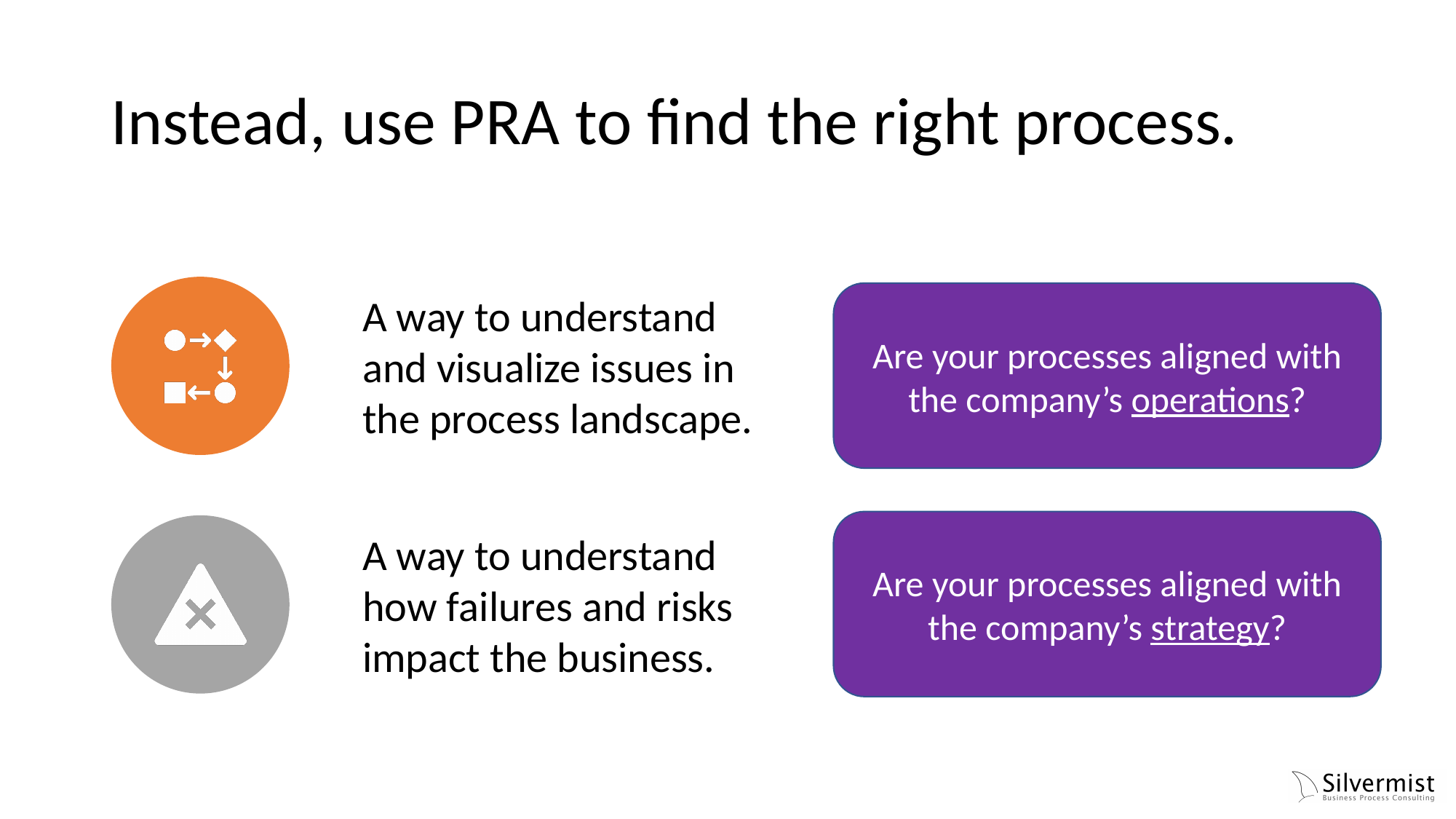

# Instead, use PRA to find the right process.

Are your processes aligned with the company’s operations?
A way to understand and visualize issues in the process landscape.
Are your processes aligned with the company’s strategy?

A way to understand how failures and risks impact the business.